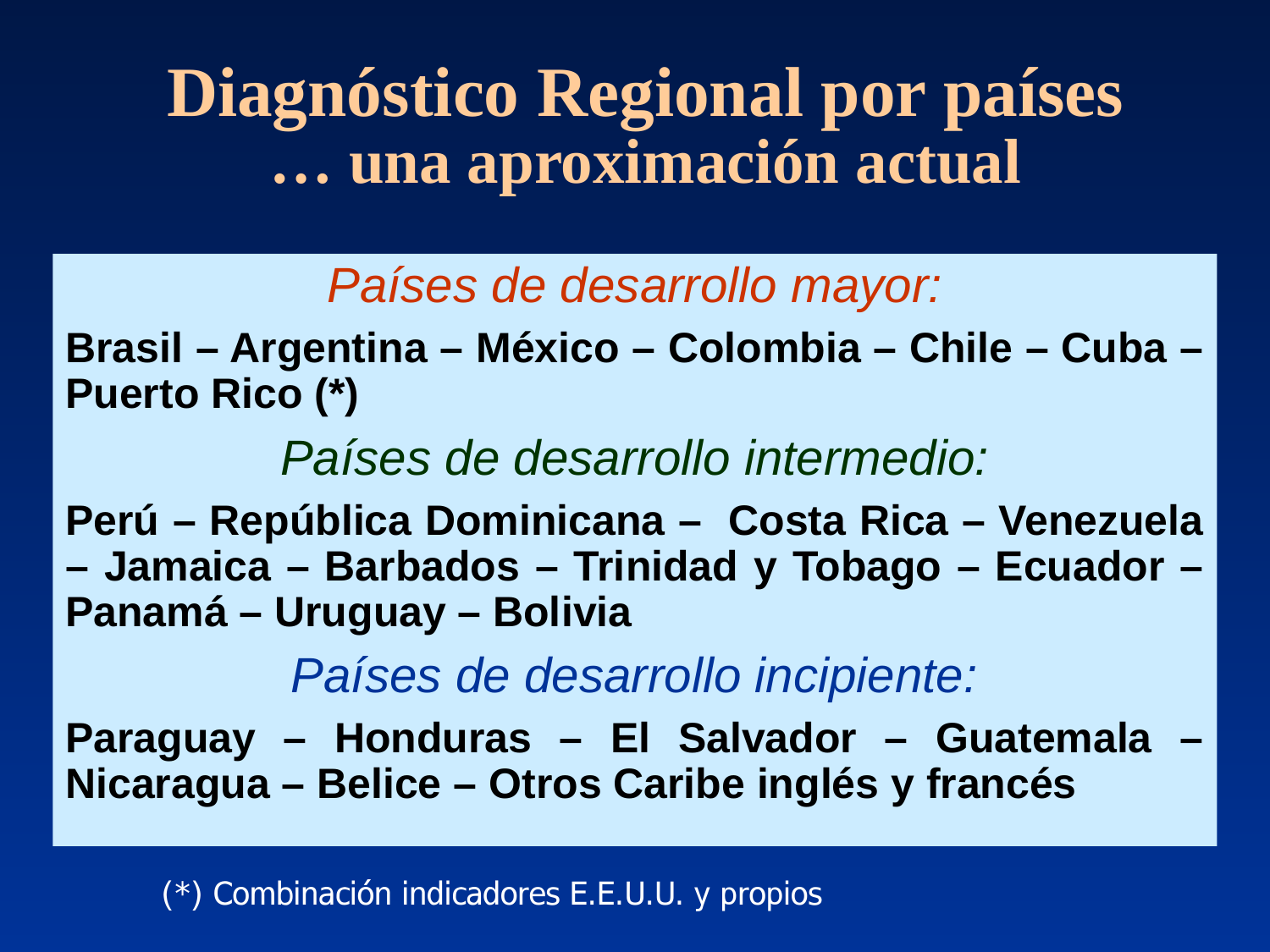

Diagnóstico Regional por países
… una aproximación actual
Países de desarrollo mayor:
Brasil – Argentina – México – Colombia – Chile – Cuba – Puerto Rico (*)
Países de desarrollo intermedio:
Perú – República Dominicana –  Costa Rica – Venezuela – Jamaica – Barbados – Trinidad y Tobago – Ecuador – Panamá – Uruguay – Bolivia
Países de desarrollo incipiente:
Paraguay – Honduras – El Salvador – Guatemala – Nicaragua – Belice – Otros Caribe inglés y francés
(*) Combinación indicadores E.E.U.U. y propios